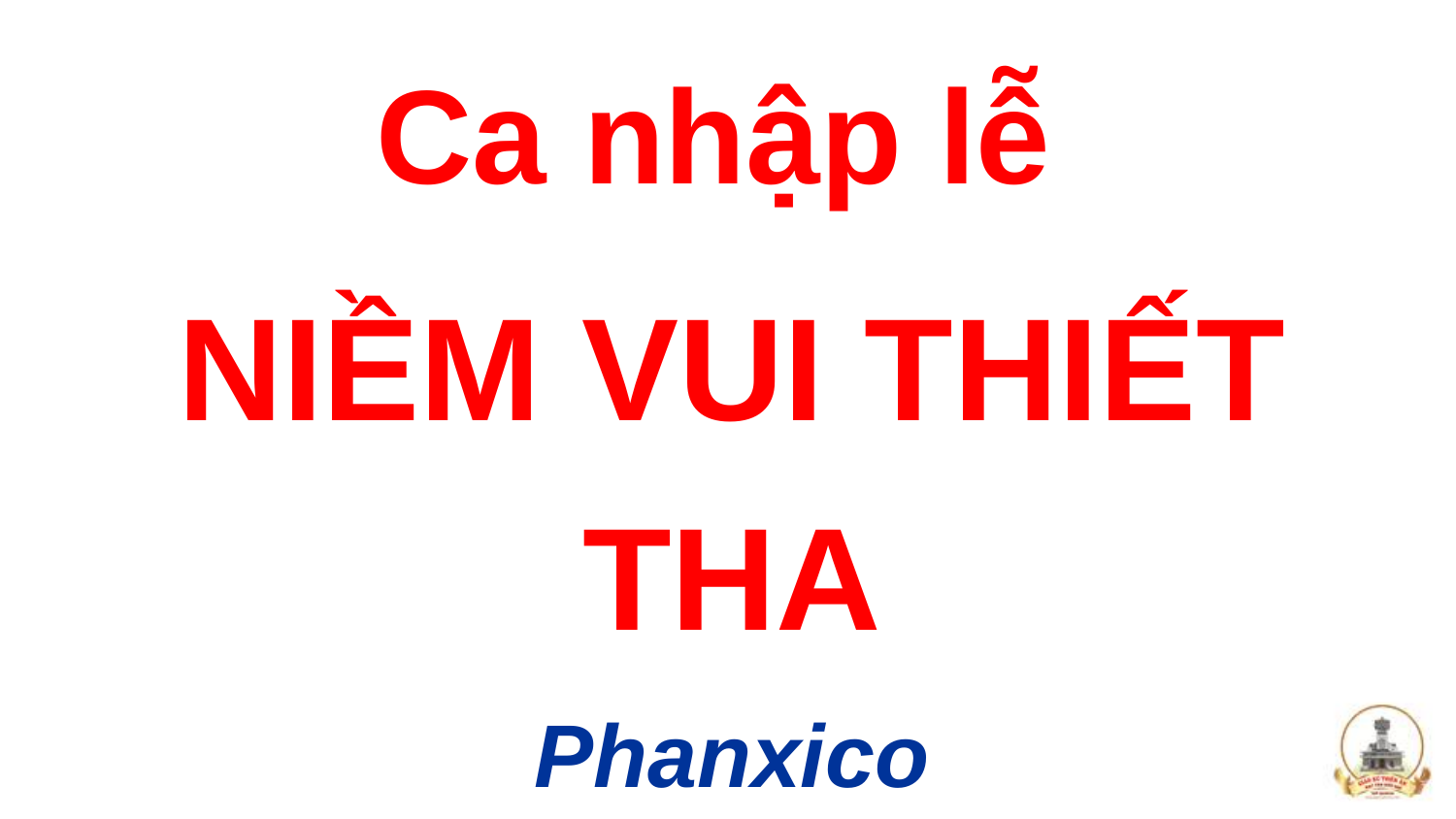

Ca nhập lễ
NIỀM VUI THIẾT THA
Phanxico